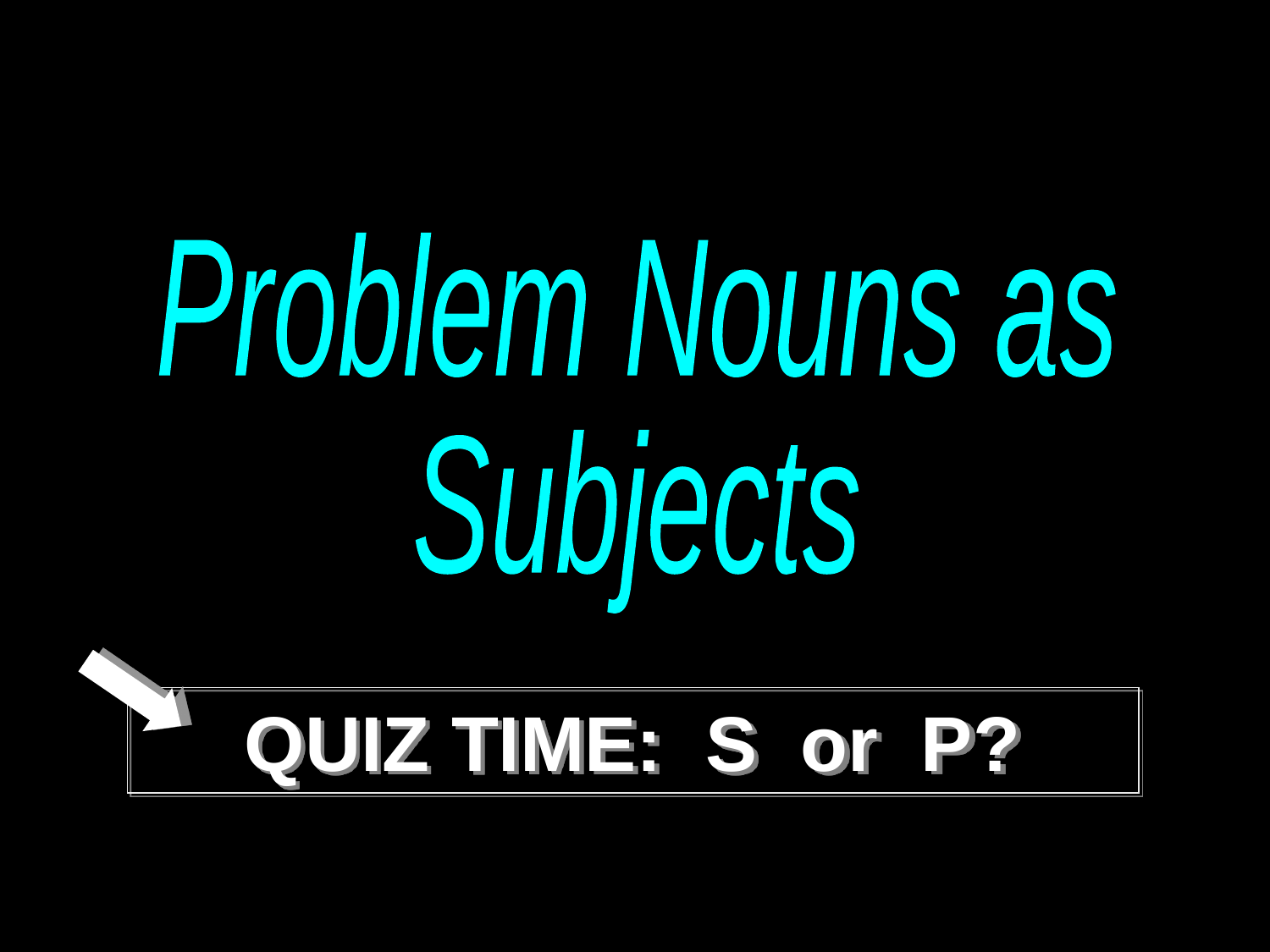

Problem Nouns as
Subjects

QUIZ TIME:  S  or  P?